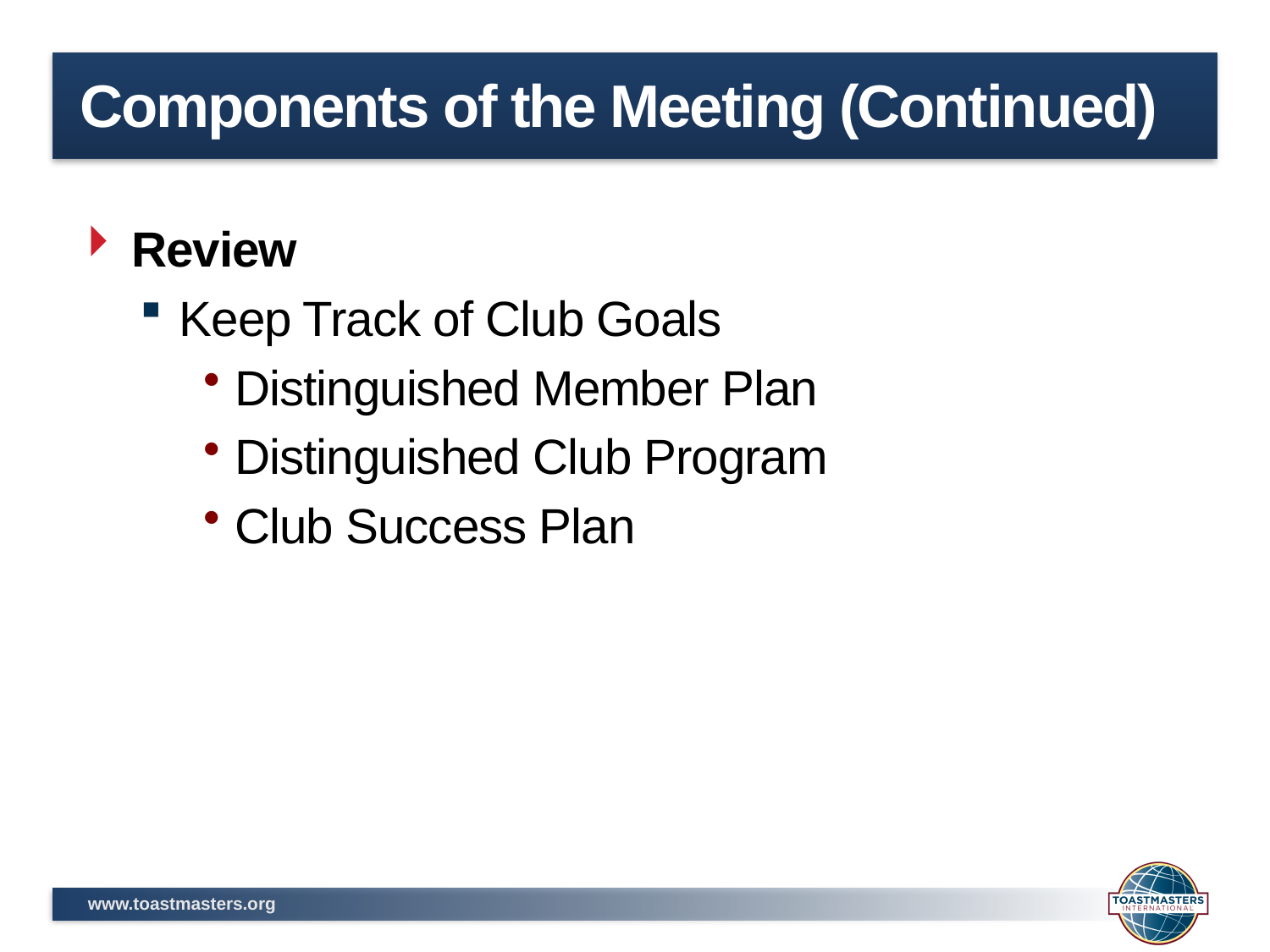

# Components of the Meeting (Continued)
Review
Keep Track of Club Goals
Distinguished Member Plan
Distinguished Club Program
Club Success Plan